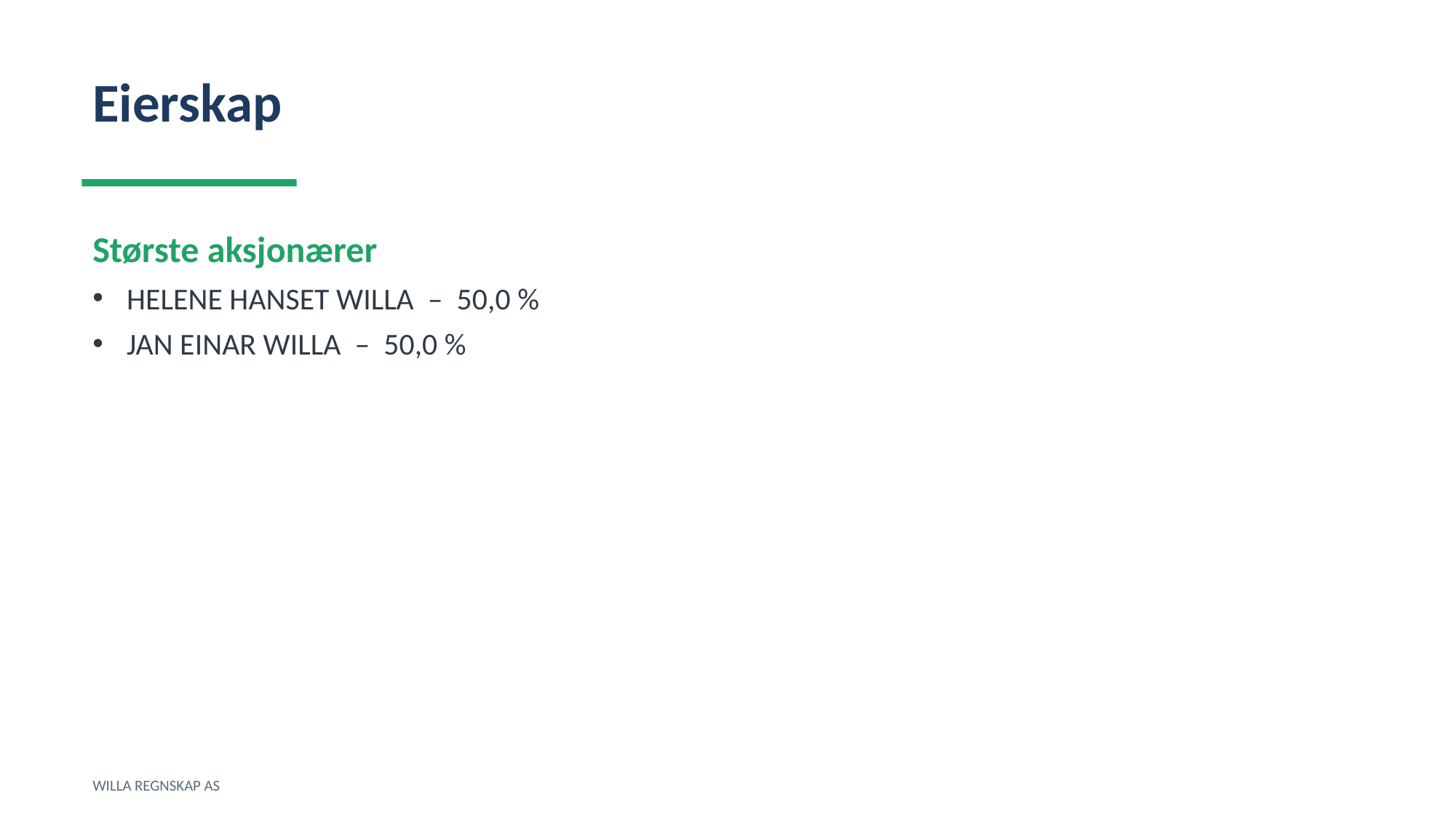

Eierskap

Største aksjonærer
HELENE HANSET WILLA  –  50,0 %
JAN EINAR WILLA  –  50,0 %
WILLA REGNSKAP AS